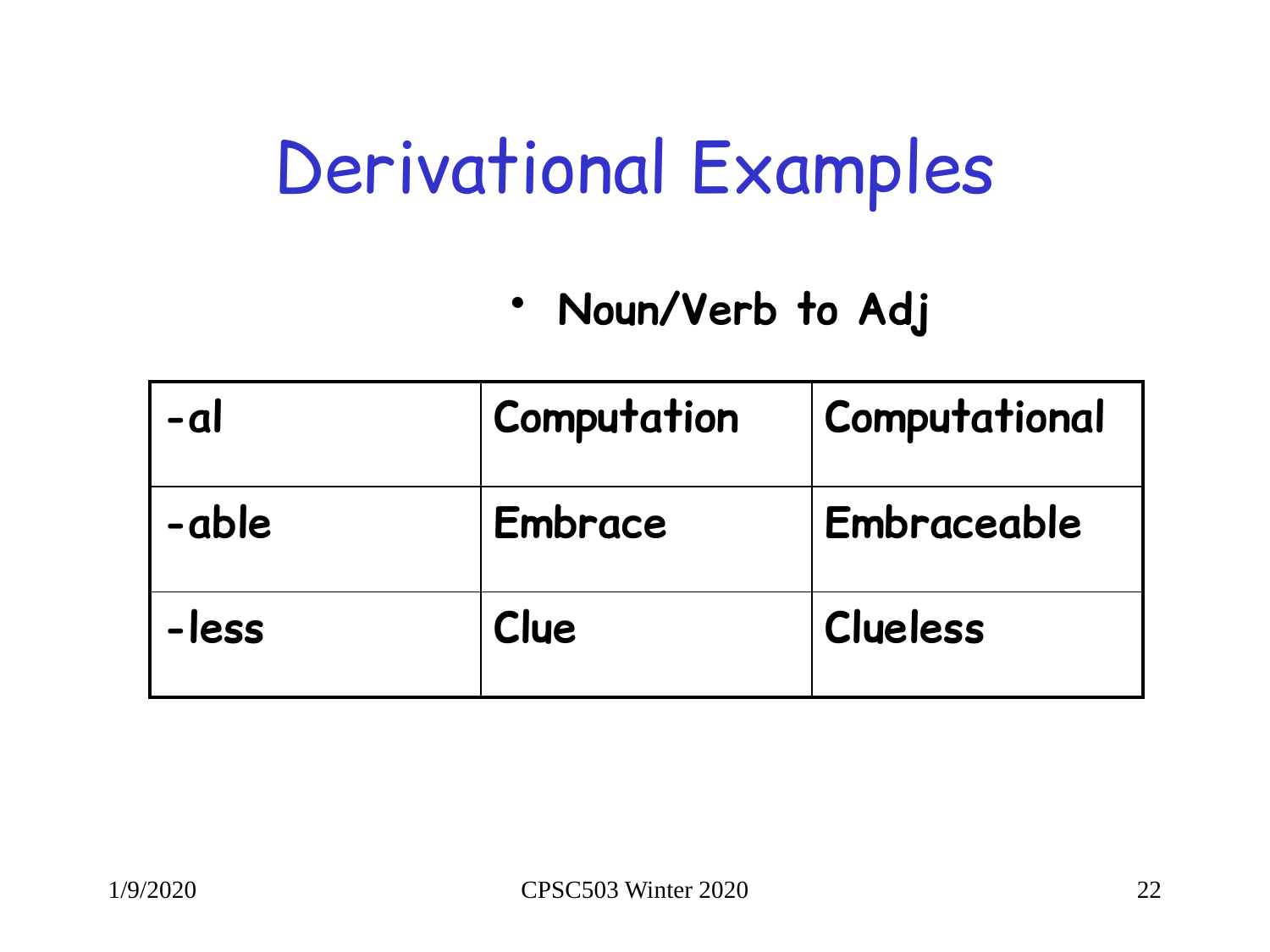

# Derivational Examples
Noun/Verb to Adj

| -al | Computation | Computational |
| --- | --- | --- |
| -able | Embrace | Embraceable |
| -less | Clue | Clueless |
1/9/2020
CPSC503 Winter 2020
22